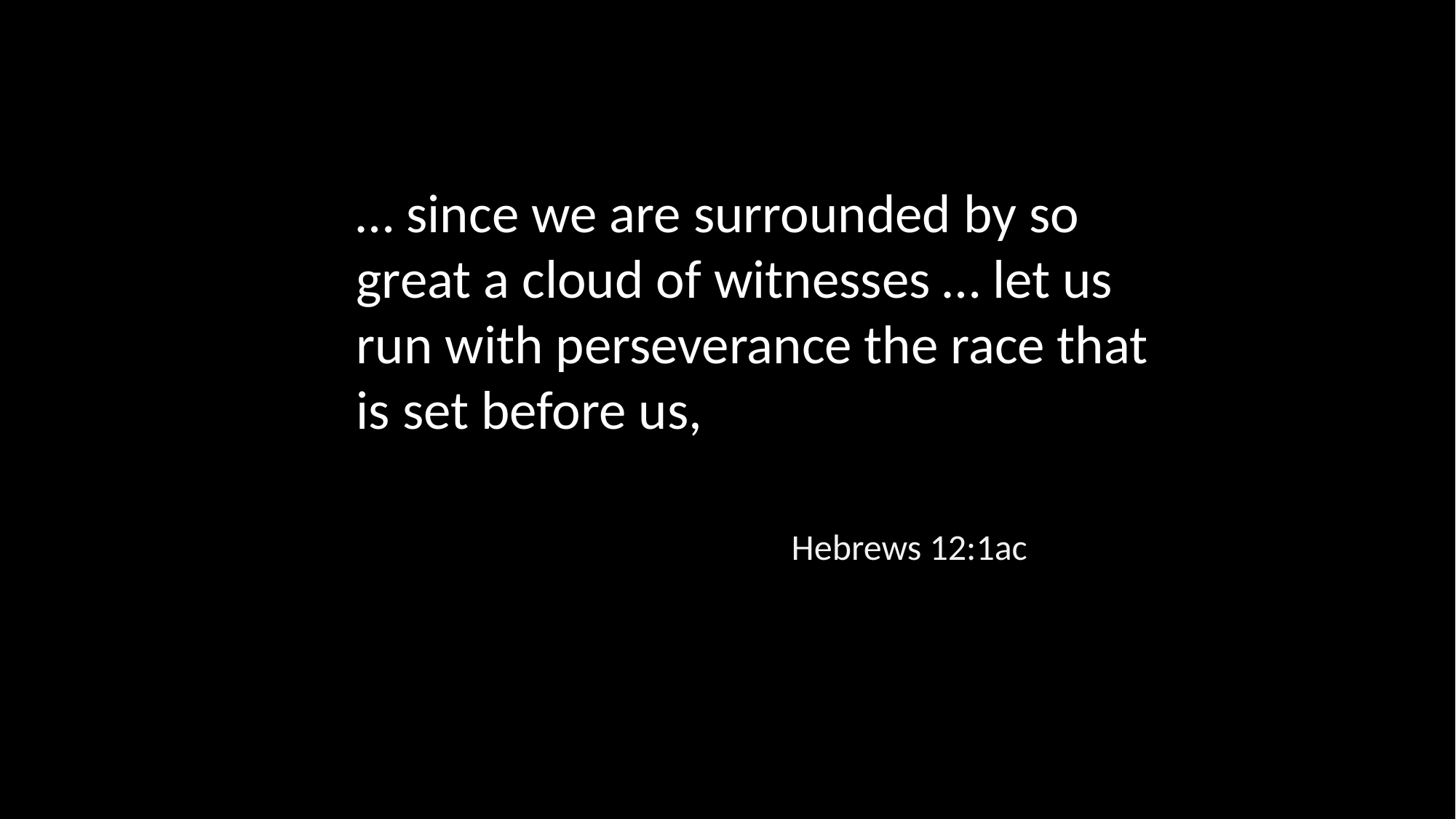

… since we are surrounded by so great a cloud of witnesses … let us run with perseverance the race that is set before us,
Hebrews 12:1ac